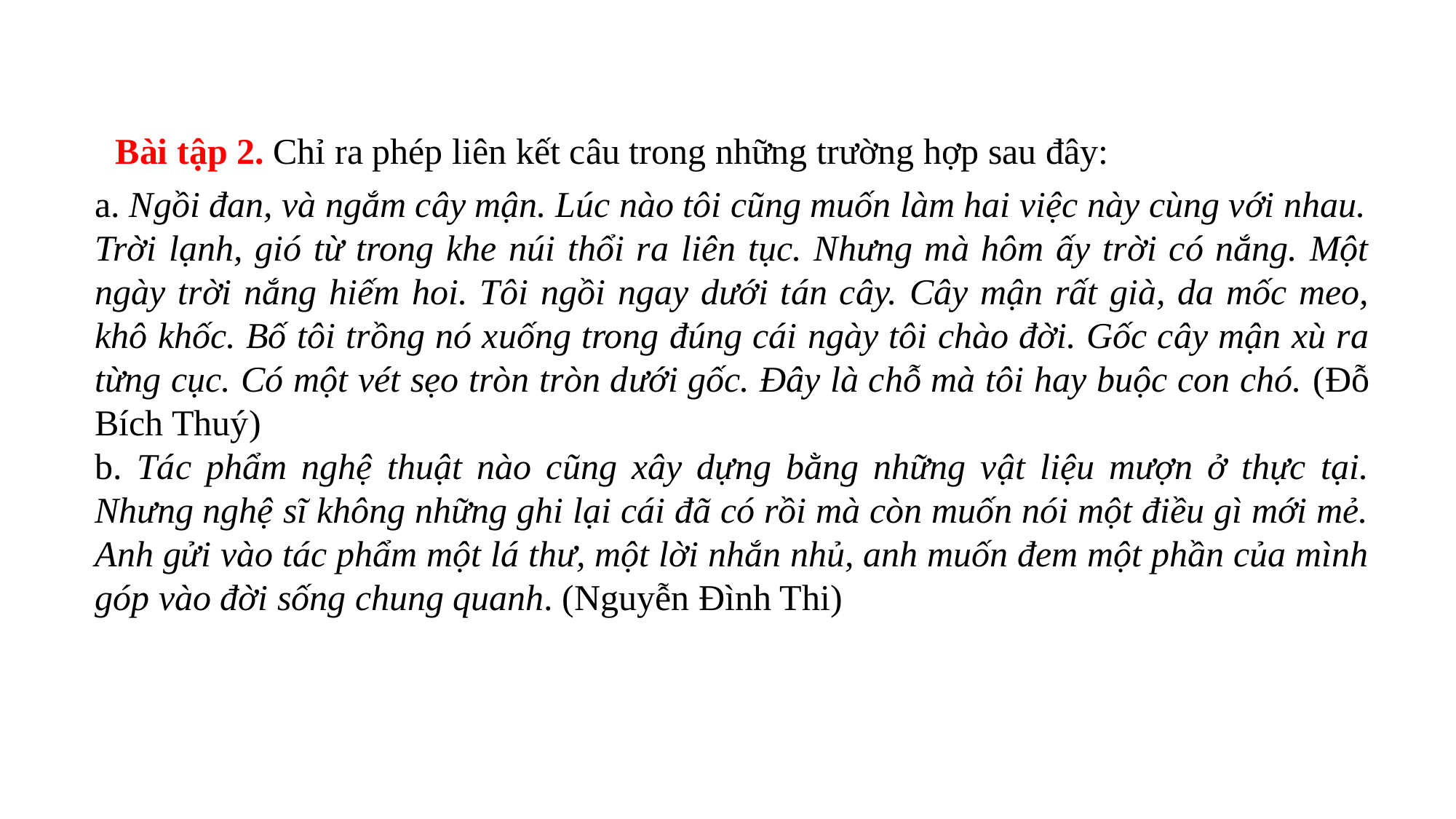

Bài tập 2. Chỉ ra phép liên kết câu trong những trường hợp sau đây:
a. Ngồi đan, và ngắm cây mận. Lúc nào tôi cũng muốn làm hai việc này cùng với nhau.
Trời lạnh, gió từ trong khe núi thổi ra liên tục. Nhưng mà hôm ấy trời có nắng. Một ngày trời nắng hiếm hoi. Tôi ngồi ngay dưới tán cây. Cây mận rất già, da mốc meo, khô khốc. Bố tôi trồng nó xuống trong đúng cái ngày tôi chào đời. Gốc cây mận xù ra từng cục. Có một vét sẹo tròn tròn dưới gốc. Đây là chỗ mà tôi hay buộc con chó. (Đỗ Bích Thuý)
b. Tác phẩm nghệ thuật nào cũng xây dựng bằng những vật liệu mượn ở thực tại. Nhưng nghệ sĩ không những ghi lại cái đã có rồi mà còn muốn nói một điều gì mới mẻ. Anh gửi vào tác phẩm một lá thư, một lời nhắn nhủ, anh muốn đem một phần của mình góp vào đời sống chung quanh. (Nguyễn Đình Thi)